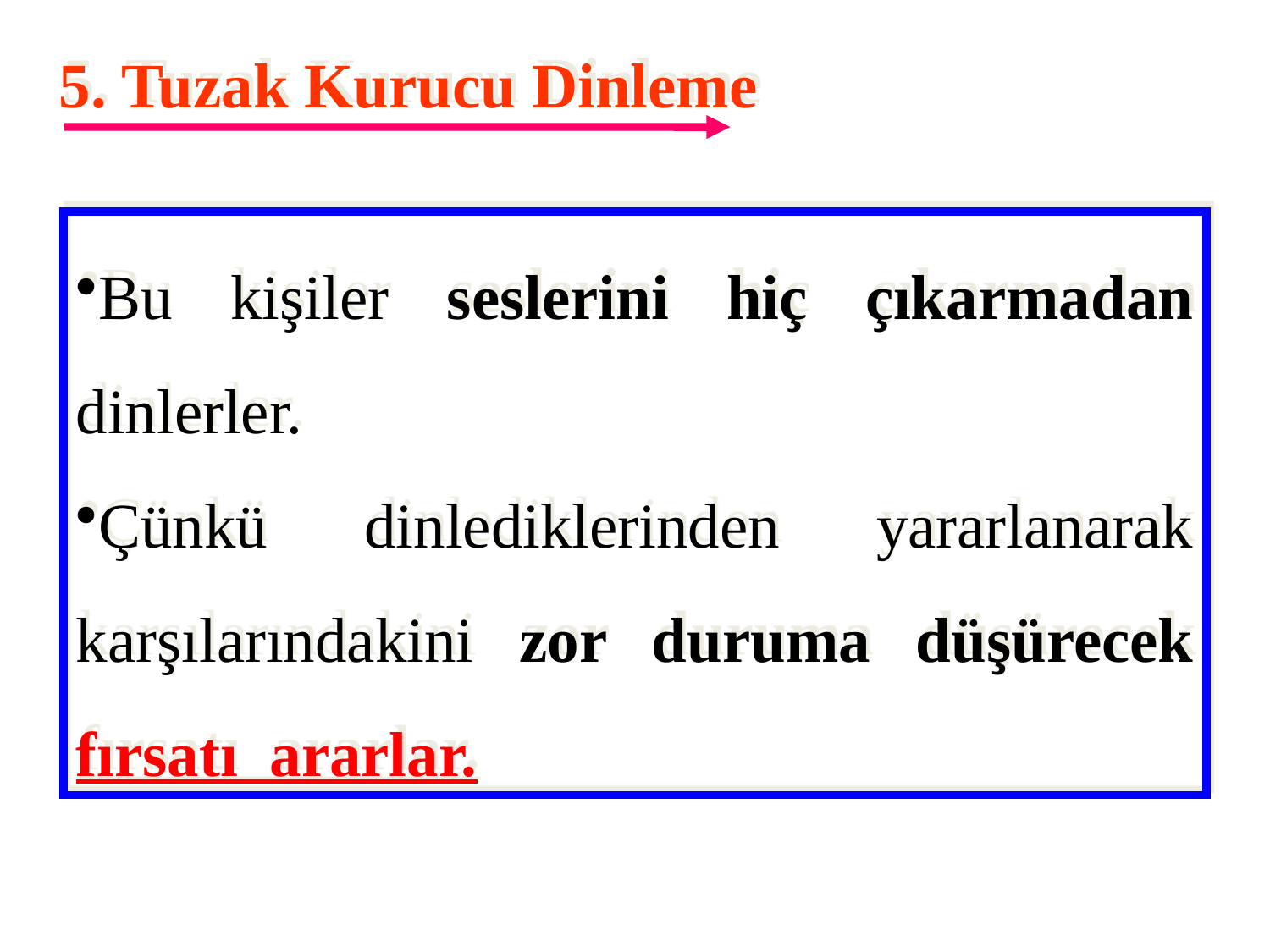

5. Tuzak Kurucu Dinleme

Bu kişiler seslerini hiç çıkarmadan dinlerler.
Çünkü dinlediklerinden yararlanarak karşılarındakini zor duruma düşürecek fırsatı  ararlar.